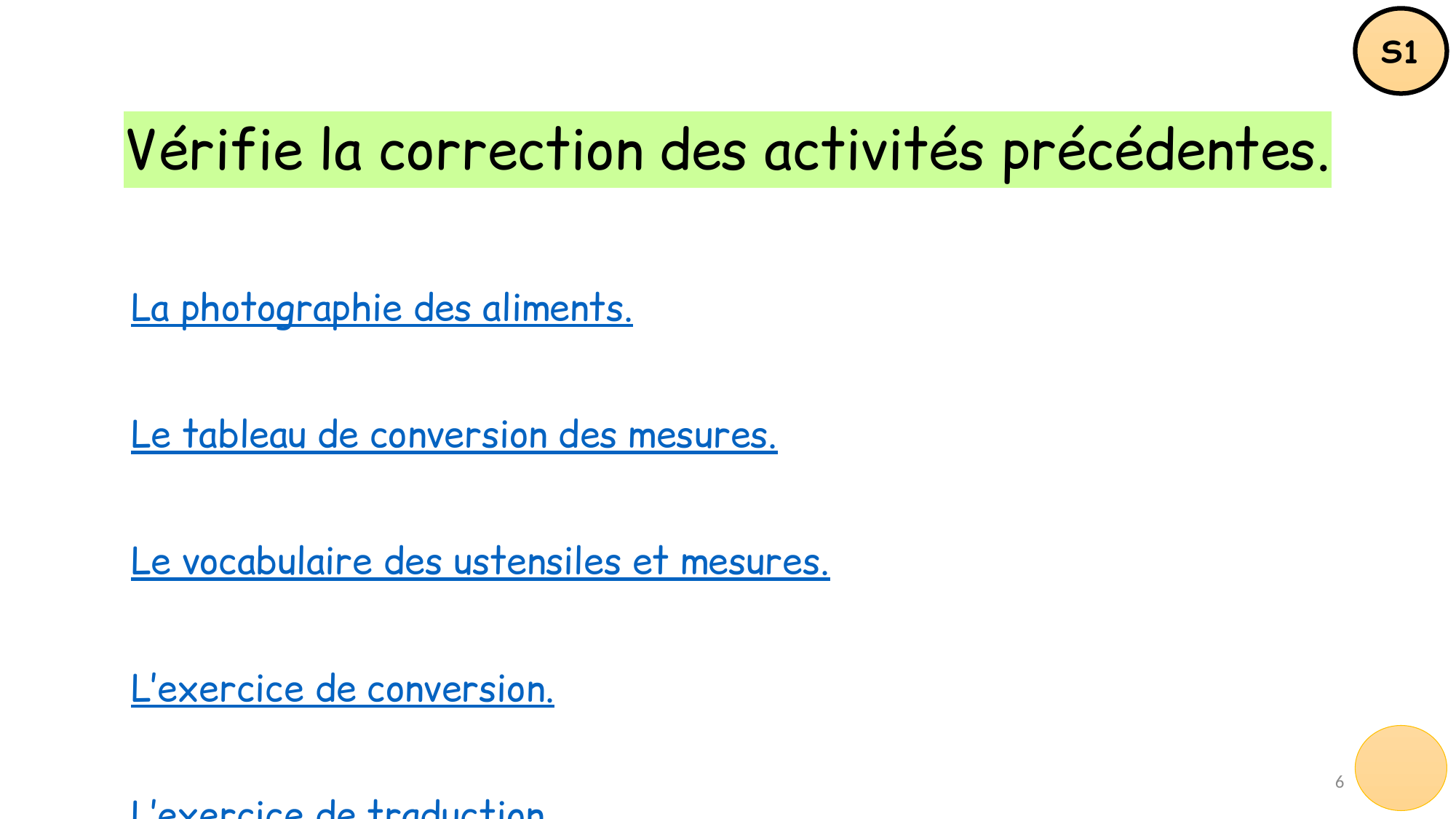

S1
# Vérifie la correction des activités précédentes.
La photographie des aliments.
Le tableau de conversion des mesures.
Le vocabulaire des ustensiles et mesures.
L’exercice de conversion.
L’exercice de traduction.

6